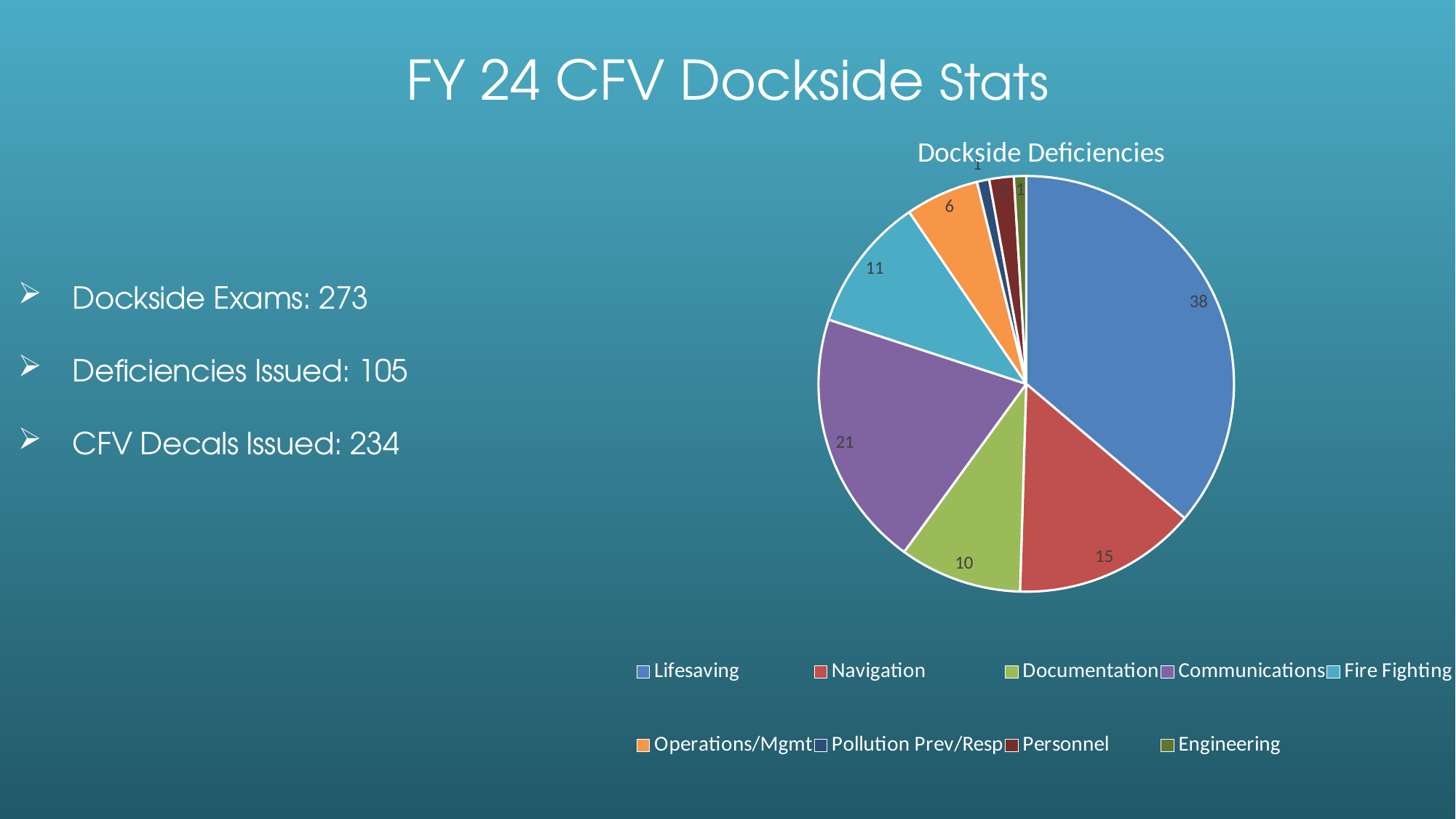

# FY 24 CFV Dockside Stats

### Chart: Dockside Deficiencies

| Category | Boarding Deficiencies |
|---|---|
| Lifesaving | 38.0 |
| Navigation | 15.0 |
| Documentation | 10.0 |
| Communications | 21.0 |
| Fire Fighting | 11.0 |
| Operations/Mgmt | 6.0 |
| Pollution Prev/Resp | 1.0 |
| Personnel | 2.0 |
| Engineering | 1.0 |
Dockside Exams: 273

Deficiencies Issued: 105

CFV Decals Issued: 234